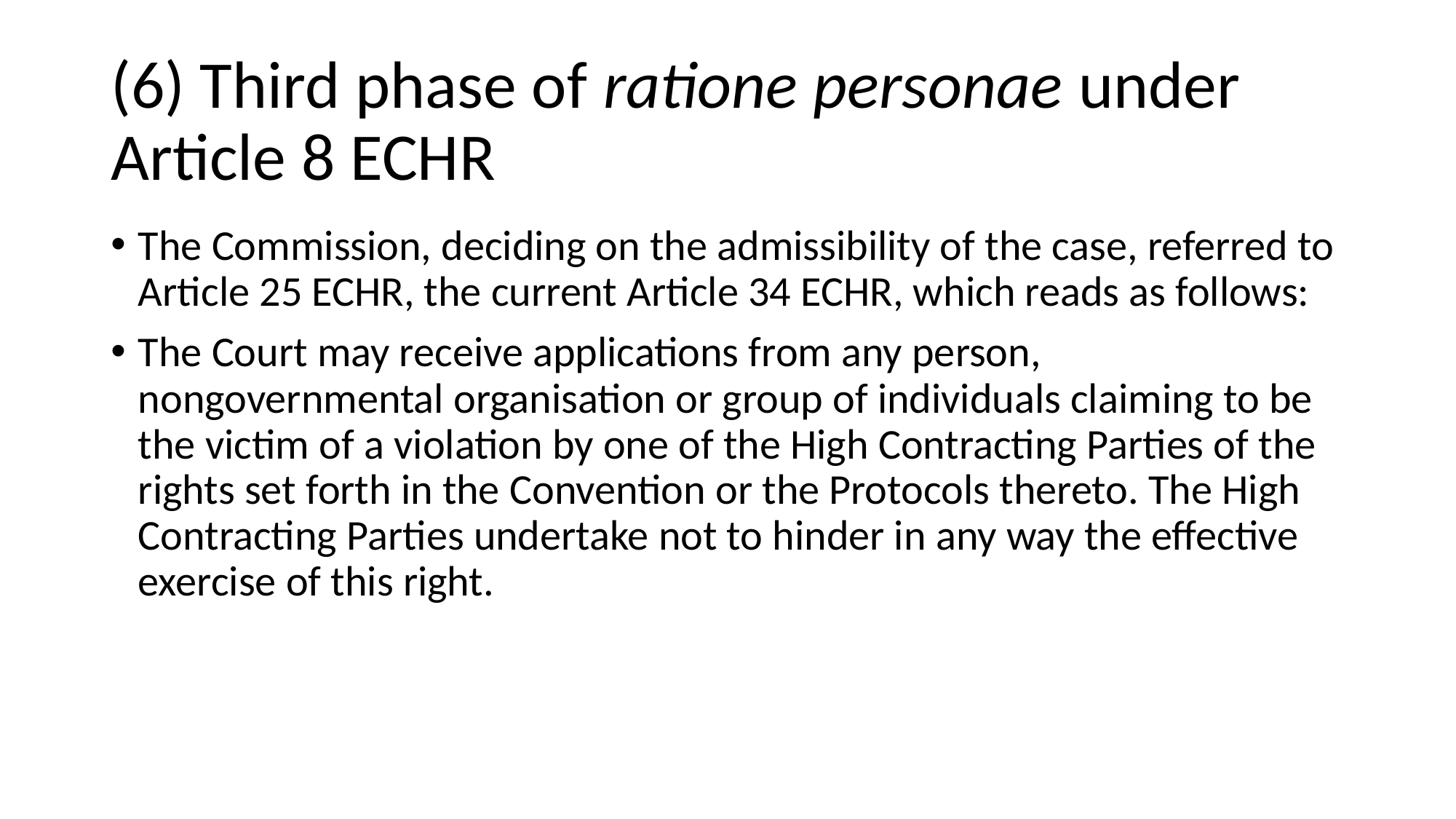

# (6) Third phase of ratione personae under Article 8 ECHR
The Commission, deciding on the admissibility of the case, referred to Article 25 ECHR, the current Article 34 ECHR, which reads as follows:
The Court may receive applications from any person, nongovernmental organisation or group of individuals claiming to be the victim of a violation by one of the High Contracting Parties of the rights set forth in the Convention or the Protocols thereto. The High Contracting Parties undertake not to hinder in any way the effective exercise of this right.